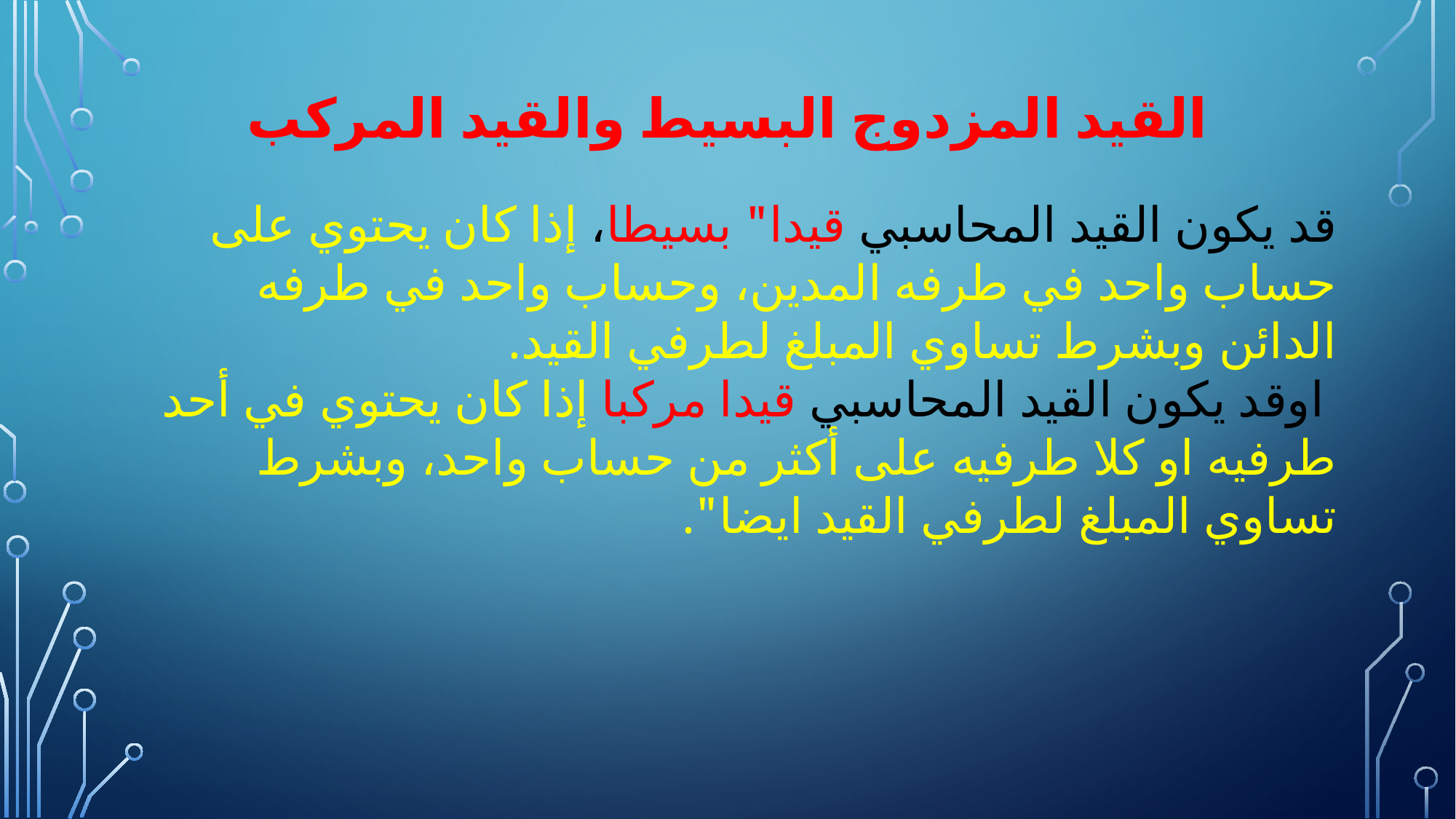

# القيد المزدوج البسيط والقيد المركب
قد يكون القيد المحاسبي قيدا" بسيطا، إذا كان يحتوي على حساب واحد في طرفه المدين، وحساب واحد في طرفه الدائن وبشرط تساوي المبلغ لطرفي القيد.
 اوقد يكون القيد المحاسبي قيدا مركبا إذا كان يحتوي في أحد طرفيه او كلا طرفيه على أكثر من حساب واحد، وبشرط تساوي المبلغ لطرفي القيد ايضا".